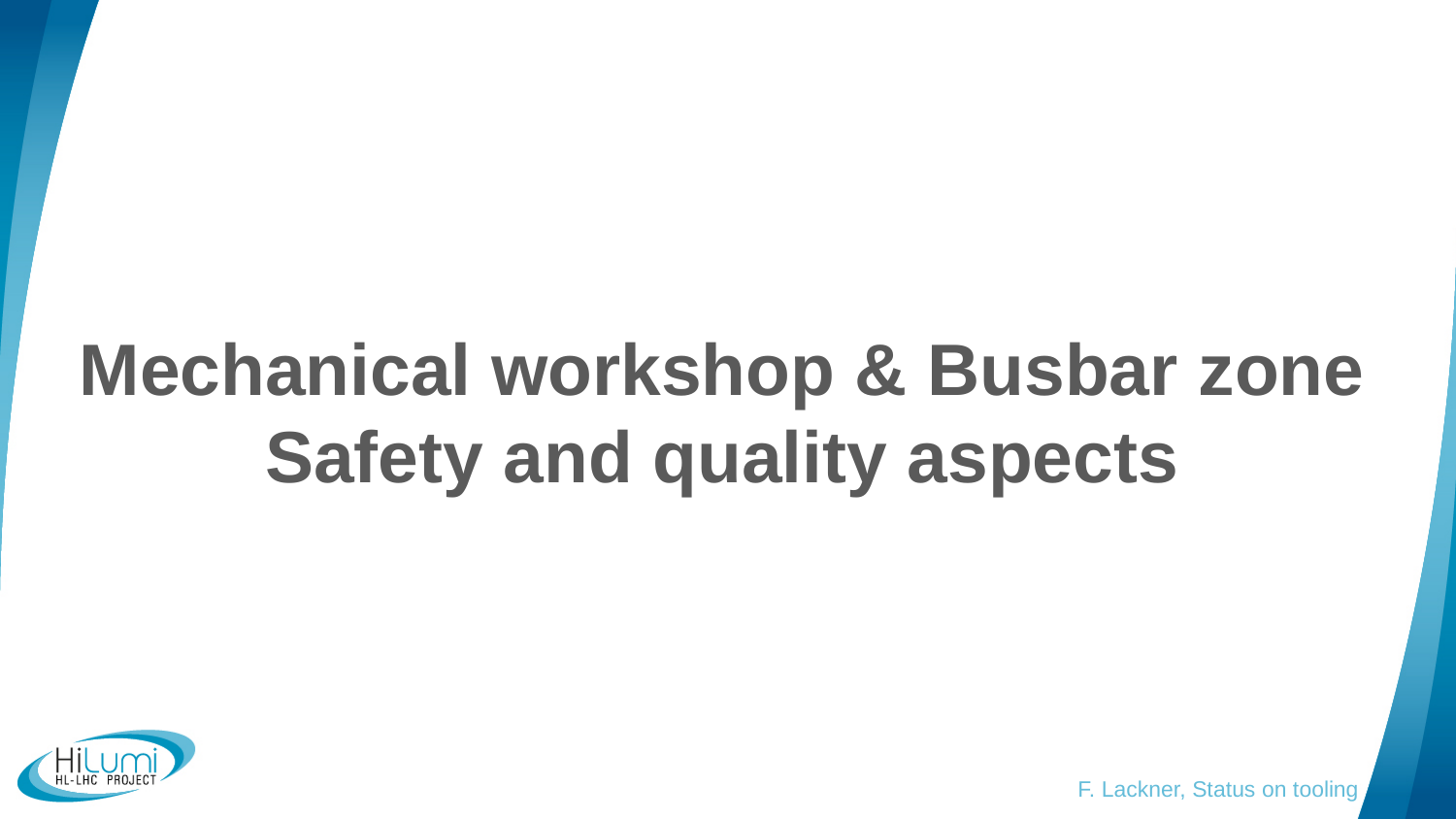

Mechanical workshop & Busbar zone
Safety and quality aspects

F. Lackner, Status on tooling